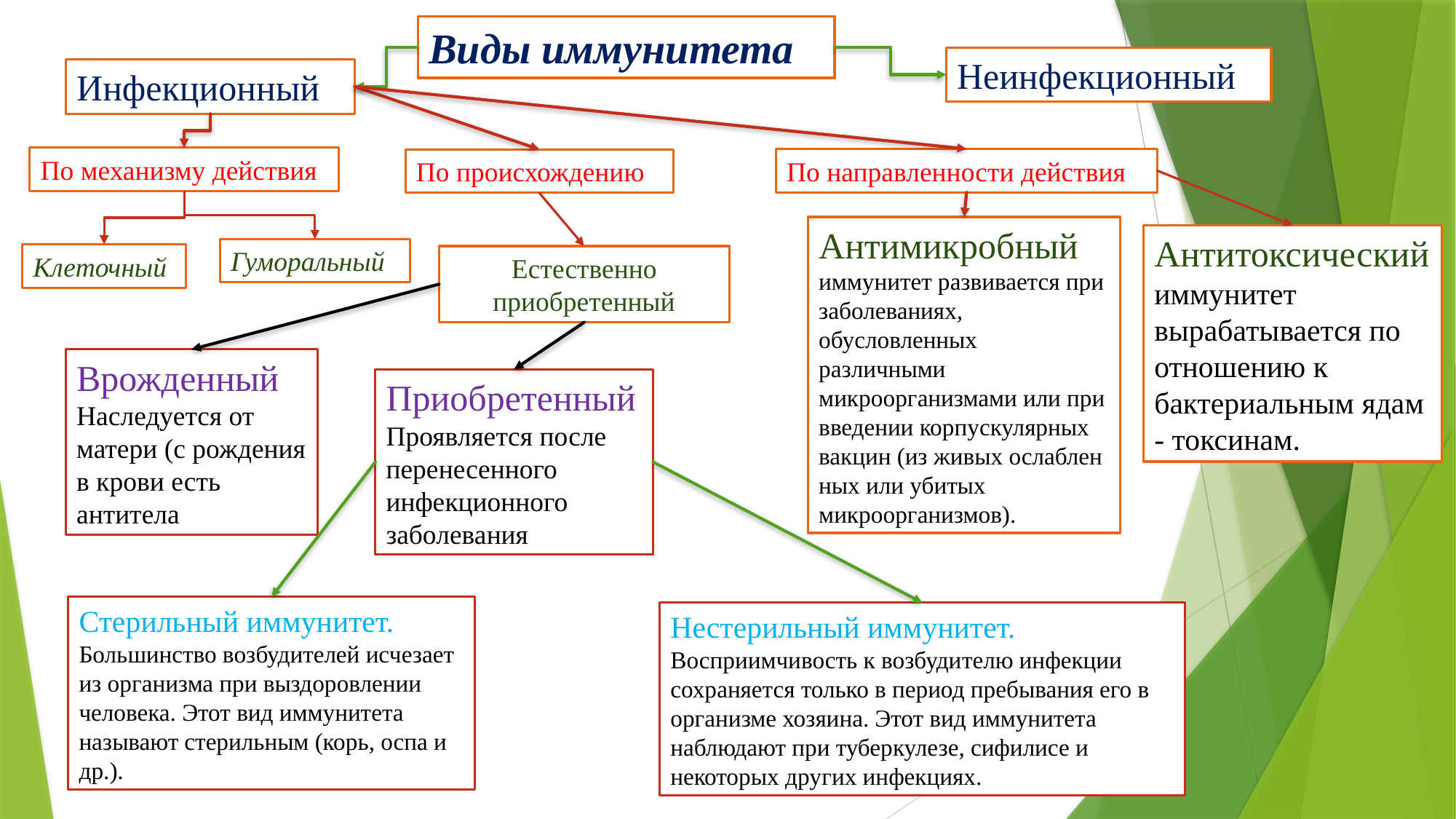

Виды иммунитета
Неинфекционный
Инфекционный
По механизму действия
По направленности действия
По происхождению
Антимикробный иммунитет развивается при заболеваниях, обусловленных различными микроорганизмами или при введении корпускулярных вакцин (из живых ослаблен­ных или убитых микроорганизмов).
Антитоксический иммунитет вырабатывается по отношению к бактериальным ядам - токсинам.
Гуморальный
Клеточный
Естественно приобретенный
Врожденный
Наследуется от матери (с рождения в крови есть антитела
Приобретенный
Проявляется после перенесенного инфекционного заболевания
Стерильный иммунитет.
Большинство возбудителей ис­чезает из организма при выздоровлении человека. Этот вид иммунитета называют стерильным (корь, оспа и др.).
Нестерильный иммунитет.
Восприимчивость к возбуди­телю инфекции сохраняется только в период пребывания его в организме хозяина. Этот вид иммунитета наблюдают при туберкулезе, сифилисе и некоторых дру­гих инфекциях.